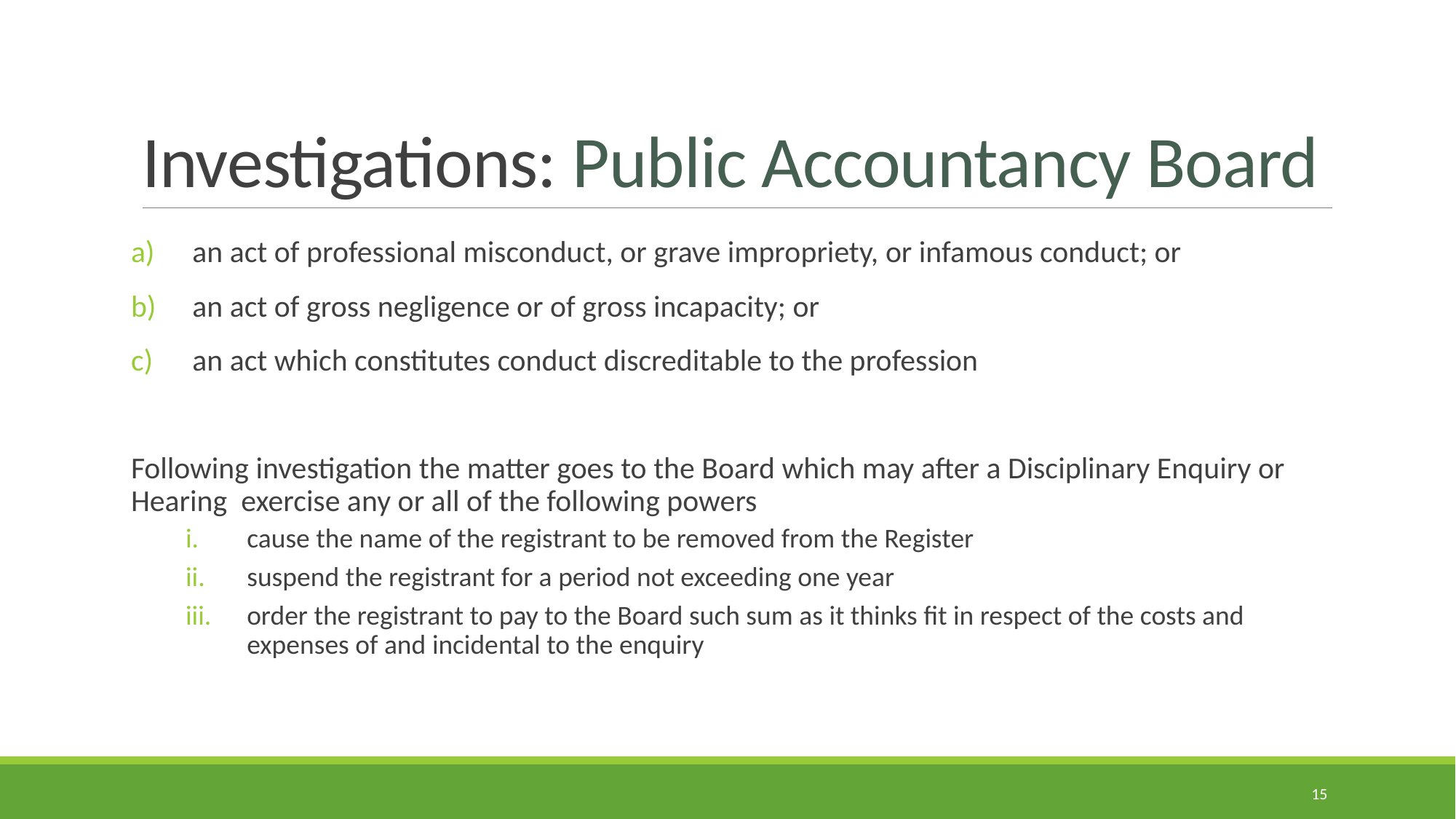

# Investigations: Public Accountancy Board
an act of professional misconduct, or grave impropriety, or infamous conduct; or
an act of gross negligence or of gross incapacity; or
an act which constitutes conduct discreditable to the profession

Following investigation the matter goes to the Board which may after a Disciplinary Enquiry or Hearing  exercise any or all of the following powers
cause the name of the registrant to be removed from the Register
suspend the registrant for a period not exceeding one year
order the registrant to pay to the Board such sum as it thinks fit in respect of the costs and expenses of and incidental to the enquiry
15